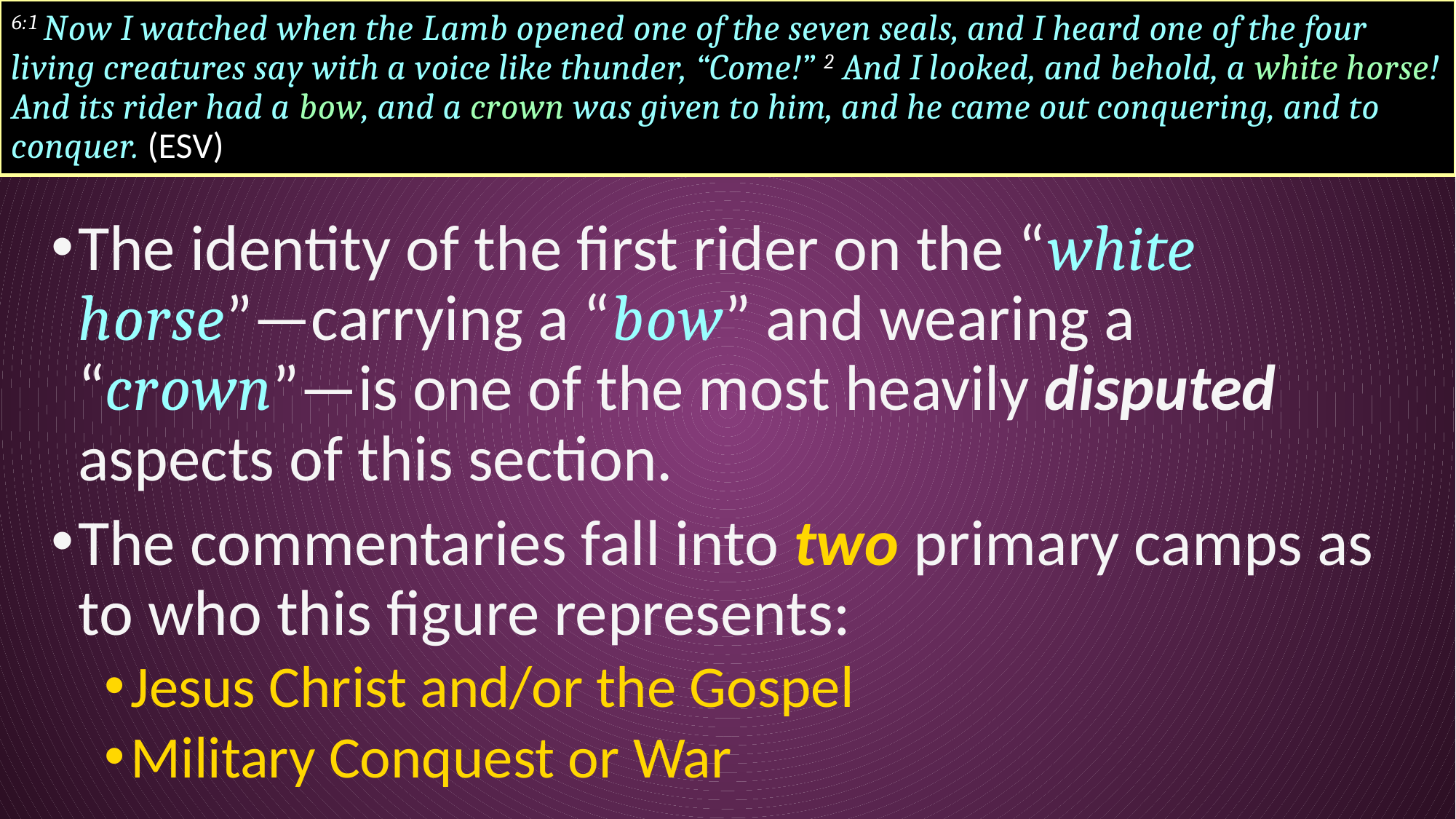

# 6:1 Now I watched when the Lamb opened one of the seven seals, and I heard one of the four living creatures say with a voice like thunder, “Come!” 2 And I looked, and behold, a white horse! And its rider had a bow, and a crown was given to him, and he came out conquering, and to conquer. (ESV)
The identity of the first rider on the “white horse”—carrying a “bow” and wearing a “crown”—is one of the most heavily disputed aspects of this section.
The commentaries fall into two primary camps as to who this figure represents:
Jesus Christ and/or the Gospel
Military Conquest or War